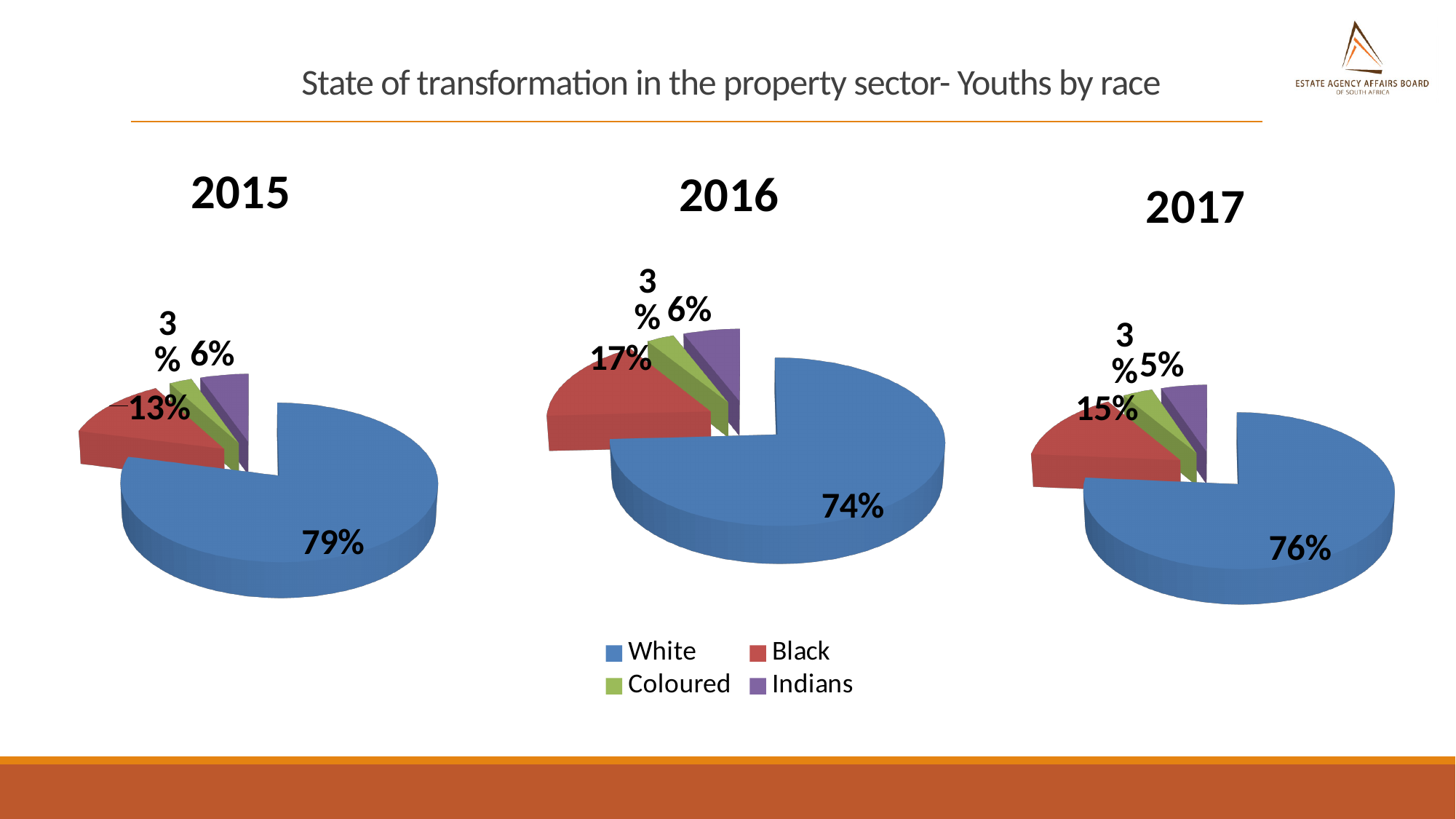

# State of transformation in the property sector- Youths by race

[unsupported chart]

[unsupported chart]

[unsupported chart]